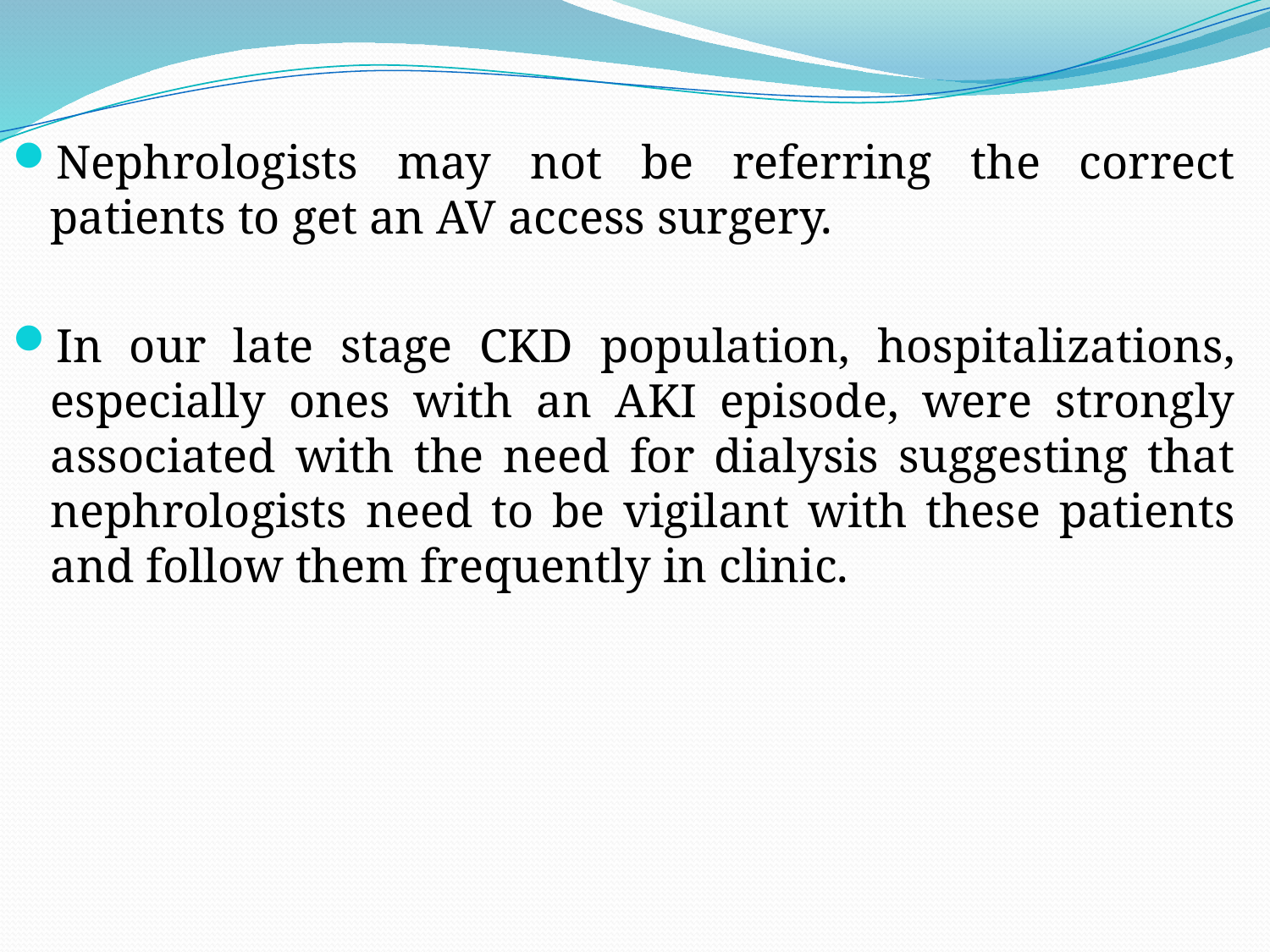

#
Nephrologists may not be referring the correct patients to get an AV access surgery.

In our late stage CKD population, hospitalizations, especially ones with an AKI episode, were strongly associated with the need for dialysis suggesting that nephrologists need to be vigilant with these patients and follow them frequently in clinic.